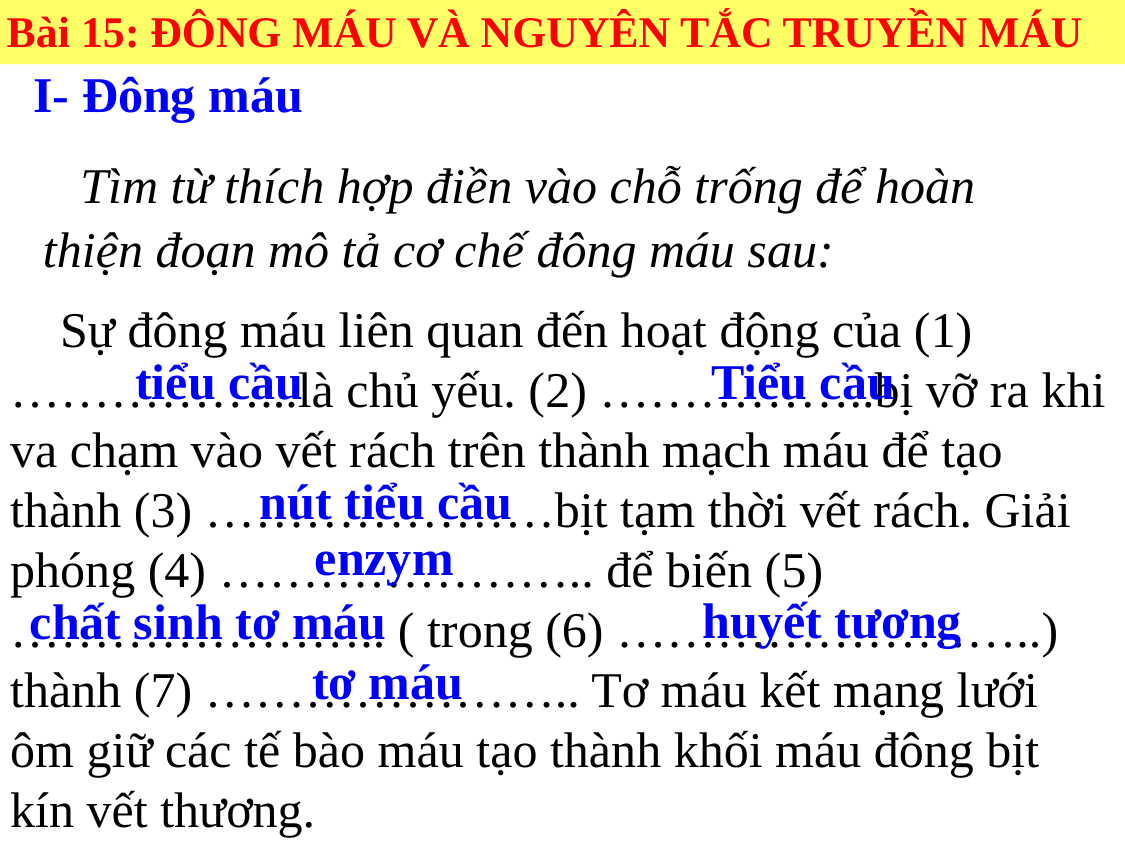

Bài 15: ĐÔNG MÁU VÀ NGUYÊN TẮC TRUYỀN MÁU
Tiết 15_Bài 15: ĐÔNG MÁU VÀ NGUYÊN TẮC TRUYỀN MÁU
I- Đông máu
   Tìm từ thích hợp điền vào chỗ trống để hoàn thiện đoạn mô tả cơ chế đông máu sau:
    Sự đông máu liên quan đến hoạt động của (1)……………...là chủ yếu. (2) ……………..bị vỡ ra khi va chạm vào vết rách trên thành mạch máu để tạo thành (3) …………………bịt tạm thời vết rách. Giải phóng (4) ………………….. để biến (5) ………………….. ( trong (6) ……………………..) thành (7) ………………….. Tơ máu kết mạng lưới ôm giữ các tế bào máu tạo thành khối máu đông bịt kín vết thương.
tiểu cầu
Tiểu cầu
nút tiểu cầu
enzym
huyết tương
chất sinh tơ máu
tơ máu